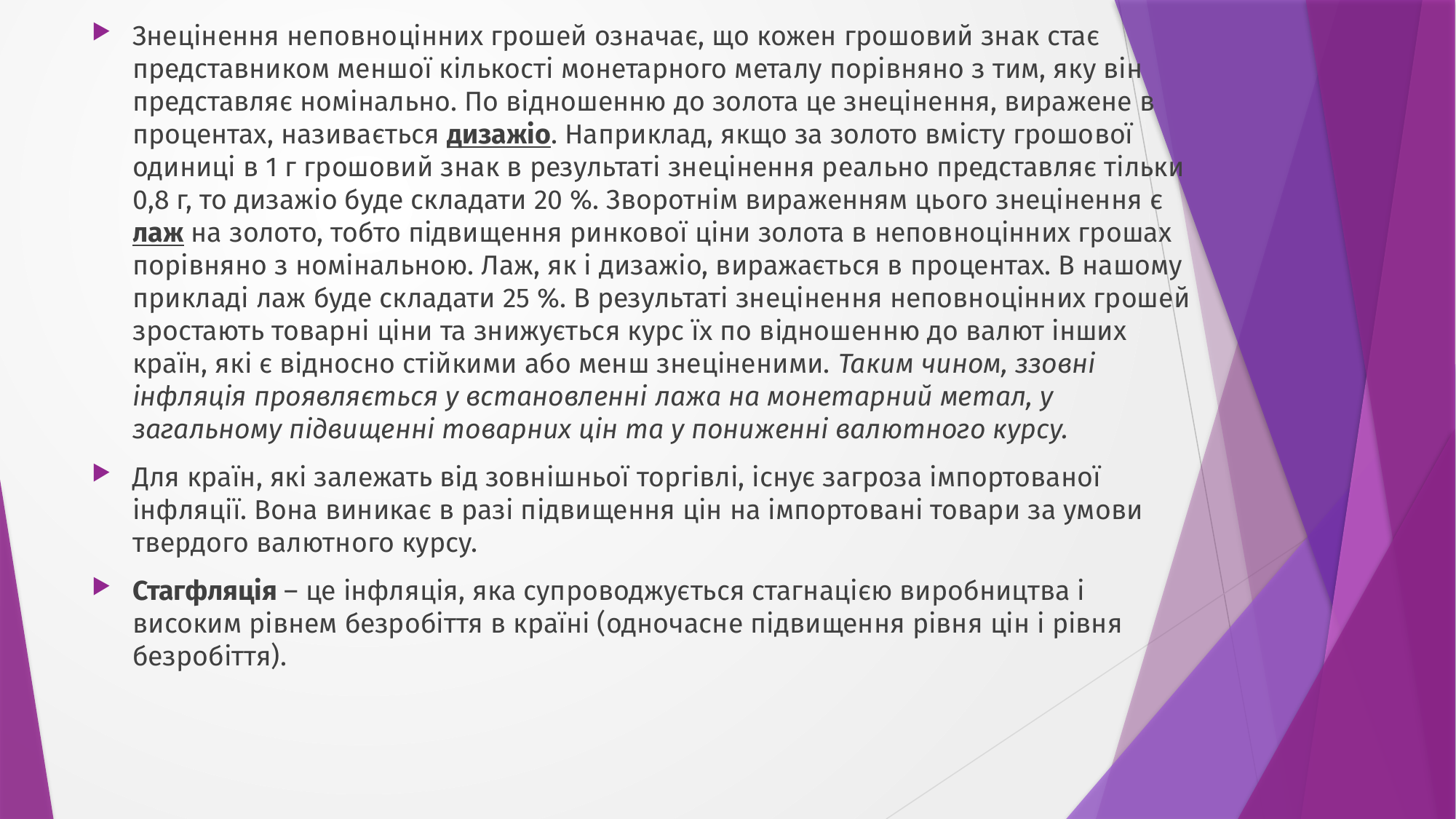

Знецінення неповноцінних грошей означає, що кожен грошовий знак стає представником меншої кількості монетарного металу порівняно з тим, яку він представляє номінально. По відношенню до золота це знецінення, виражене в процентах, називається дизажіо. Наприклад, якщо за золото вмісту грошової одиниці в 1 г грошовий знак в результаті знецінення реально представляє тільки 0,8 г, то дизажіо буде складати 20 %. Зворотнім вираженням цього знецінення є лаж на золото, тобто підвищення ринкової ціни золота в неповноцінних грошах порівняно з номінальною. Лаж, як і дизажіо, виражається в процентах. В нашому прикладі лаж буде складати 25 %. В результаті знецінення неповноцінних грошей зростають товарні ціни та знижується курс їх по відношенню до валют інших країн, які є відносно стійкими або менш знеціненими. Таким чином, ззовні інфляція проявляється у встановленні лажа на монетарний метал, у загальному підвищенні товарних цін та у пониженні валютного курсу.
Для країн, які залежать від зовнішньої торгівлі, існує загроза імпортованої інфляції. Вона виникає в разі підвищення цін на імпортовані товари за умови твердого валютного курсу.
Стагфляція – це інфляція, яка супроводжується стагнацією виробництва і високим рівнем безробіття в країні (одночасне підвищення рівня цін і рівня безробіття).